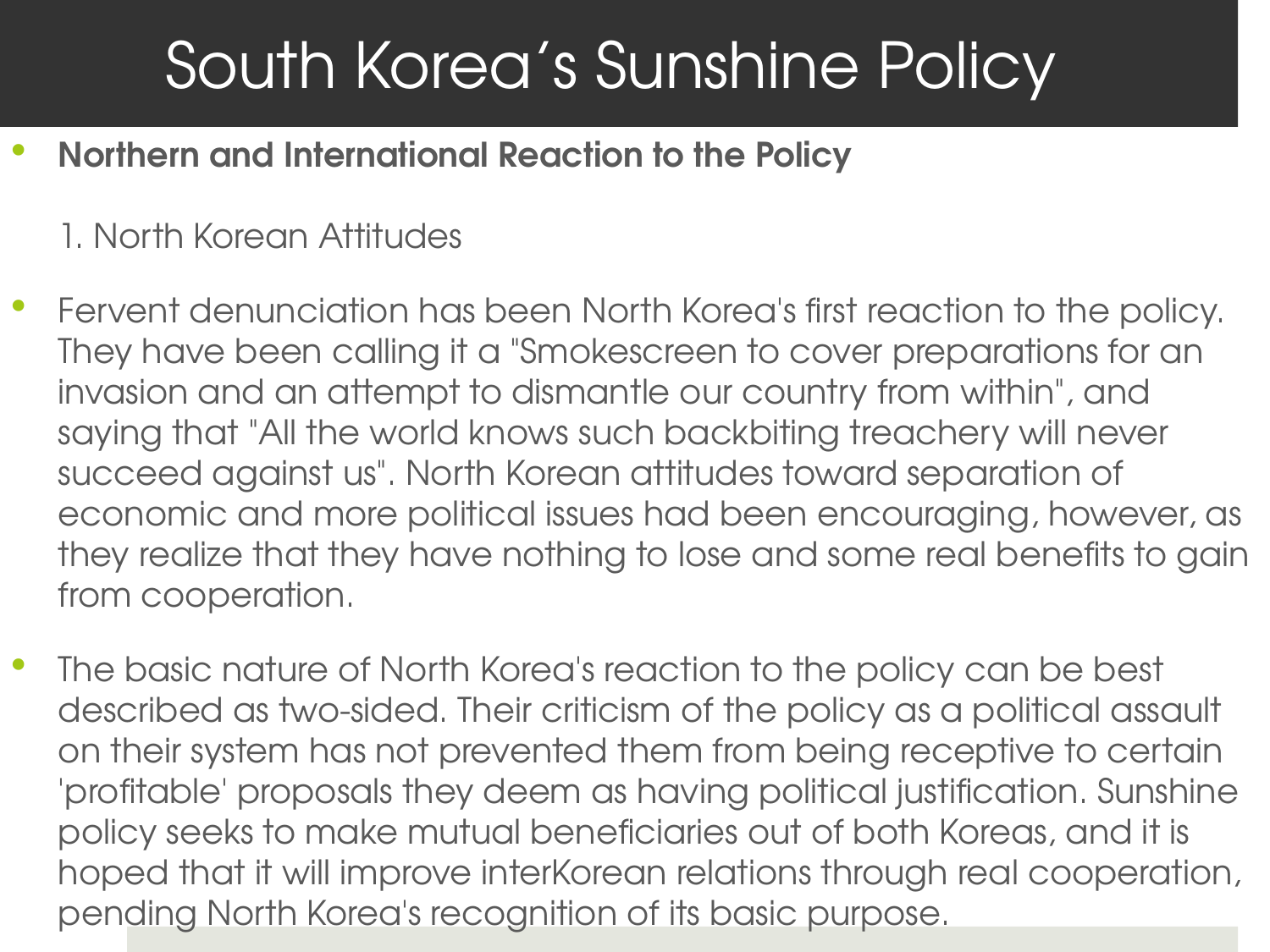

# South Korea’s Sunshine Policy
Northern and International Reaction to the Policy
1. North Korean Attitudes
Fervent denunciation has been North Korea's first reaction to the policy. They have been calling it a "Smokescreen to cover preparations for an invasion and an attempt to dismantle our country from within", and saying that "All the world knows such backbiting treachery will never succeed against us". North Korean attitudes toward separation of economic and more political issues had been encouraging, however, as they realize that they have nothing to lose and some real benefits to gain from cooperation.
The basic nature of North Korea's reaction to the policy can be best described as two-sided. Their criticism of the policy as a political assault on their system has not prevented them from being receptive to certain 'profitable' proposals they deem as having political justification. Sunshine policy seeks to make mutual beneficiaries out of both Koreas, and it is hoped that it will improve interKorean relations through real cooperation, pending North Korea's recognition of its basic purpose.